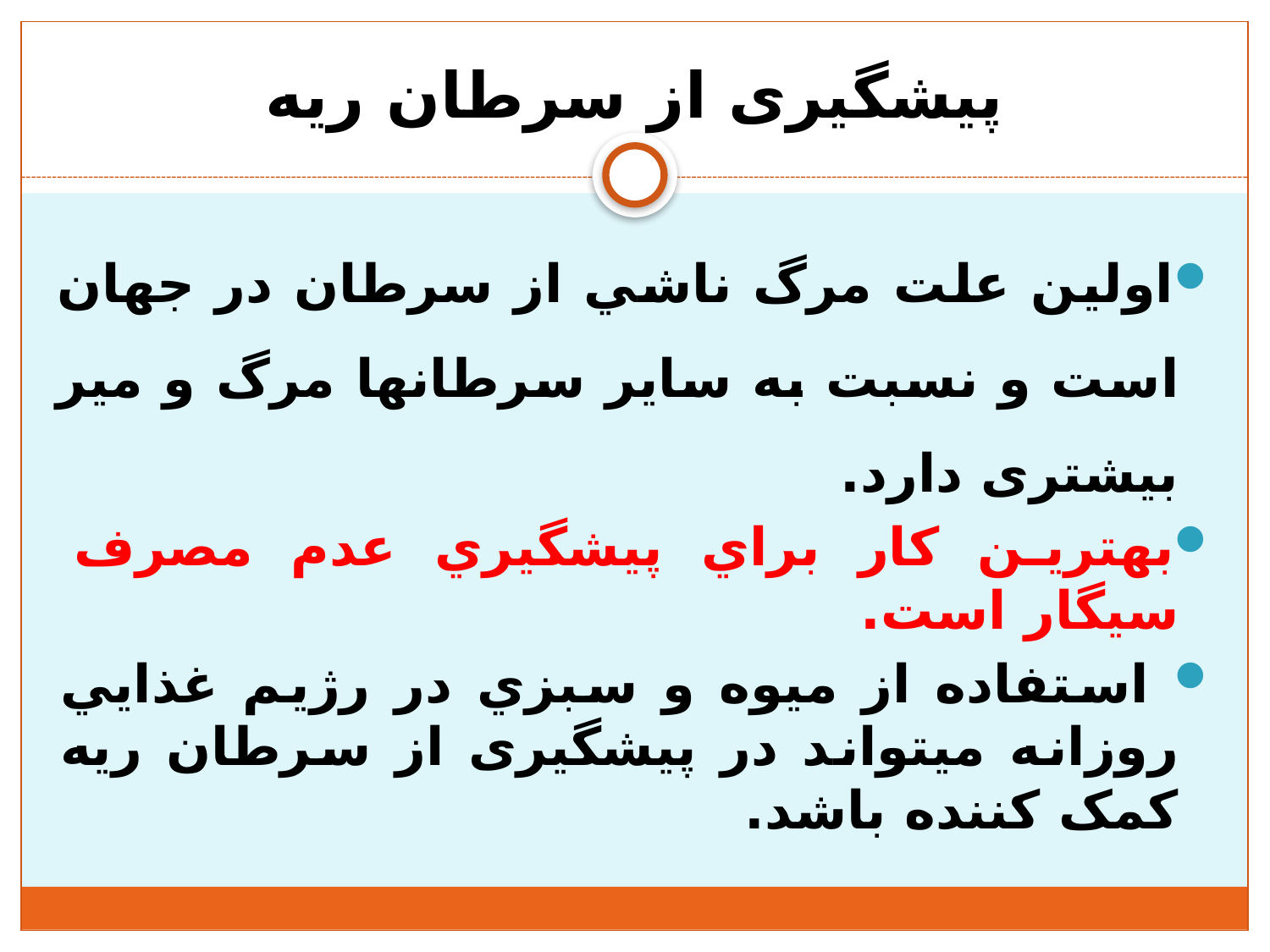

# پیشگیری از سرطان ریه
اولين علت مرگ ناشي از سرطان در جهان است و نسبت به سایر سرطانها مرگ و میر بیشتری دارد.
بهترين كار براي پيشگيري عدم مصرف سيگار است.
 استفاده از ميوه و سبزي در رژيم غذايي روزانه میتواند در پیشگیری از سرطان ریه کمک کننده باشد.